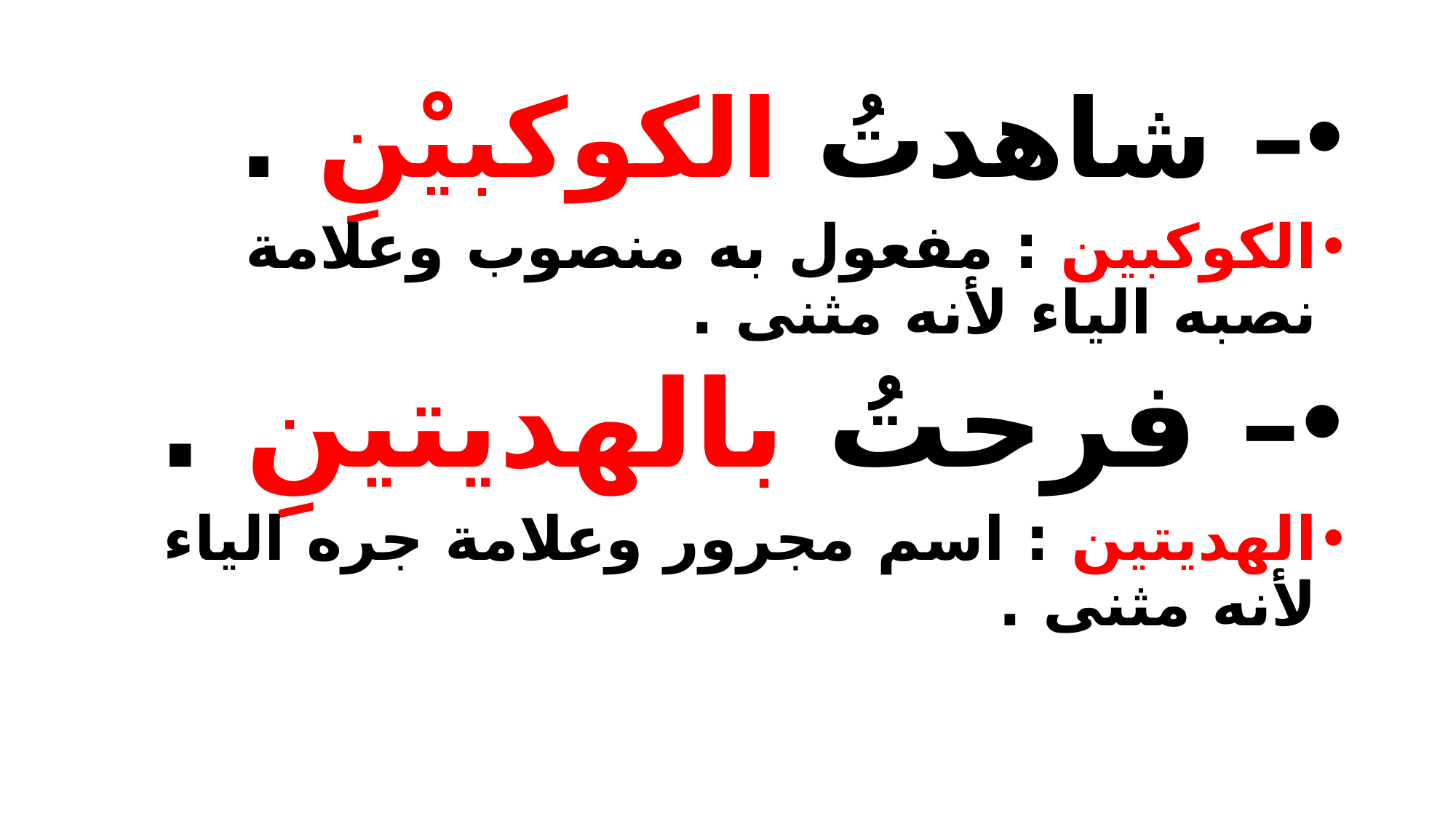

– شاهدتُ الكوكبيْنِ .
الكوكبين : مفعول به منصوب وعلامة نصبه الياء لأنه مثنى .
– فرحتُ بالهديتينِ .
الهديتين : اسم مجرور وعلامة جره الياء لأنه مثنى .